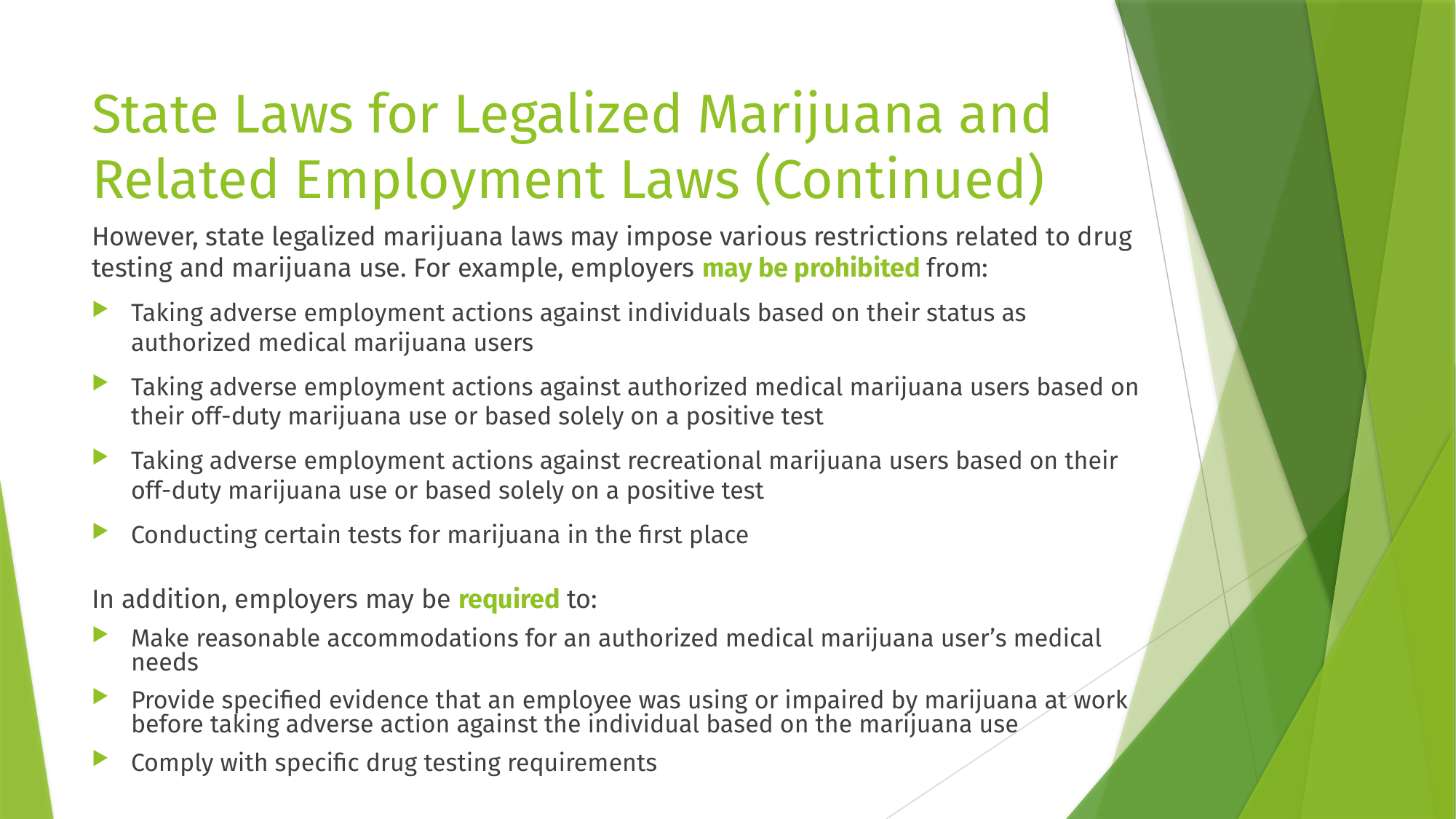

# State Laws for Legalized Marijuana and Related Employment Laws (Continued)
However, state legalized marijuana laws may impose various restrictions related to drug testing and marijuana use. For example, employers may be prohibited from:
Taking adverse employment actions against individuals based on their status as authorized medical marijuana users
Taking adverse employment actions against authorized medical marijuana users based on their off-duty marijuana use or based solely on a positive test
Taking adverse employment actions against recreational marijuana users based on their off-duty marijuana use or based solely on a positive test
Conducting certain tests for marijuana in the first place

In addition, employers may be required to:
Make reasonable accommodations for an authorized medical marijuana user’s medical needs
Provide specified evidence that an employee was using or impaired by marijuana at work before taking adverse action against the individual based on the marijuana use
Comply with specific drug testing requirements